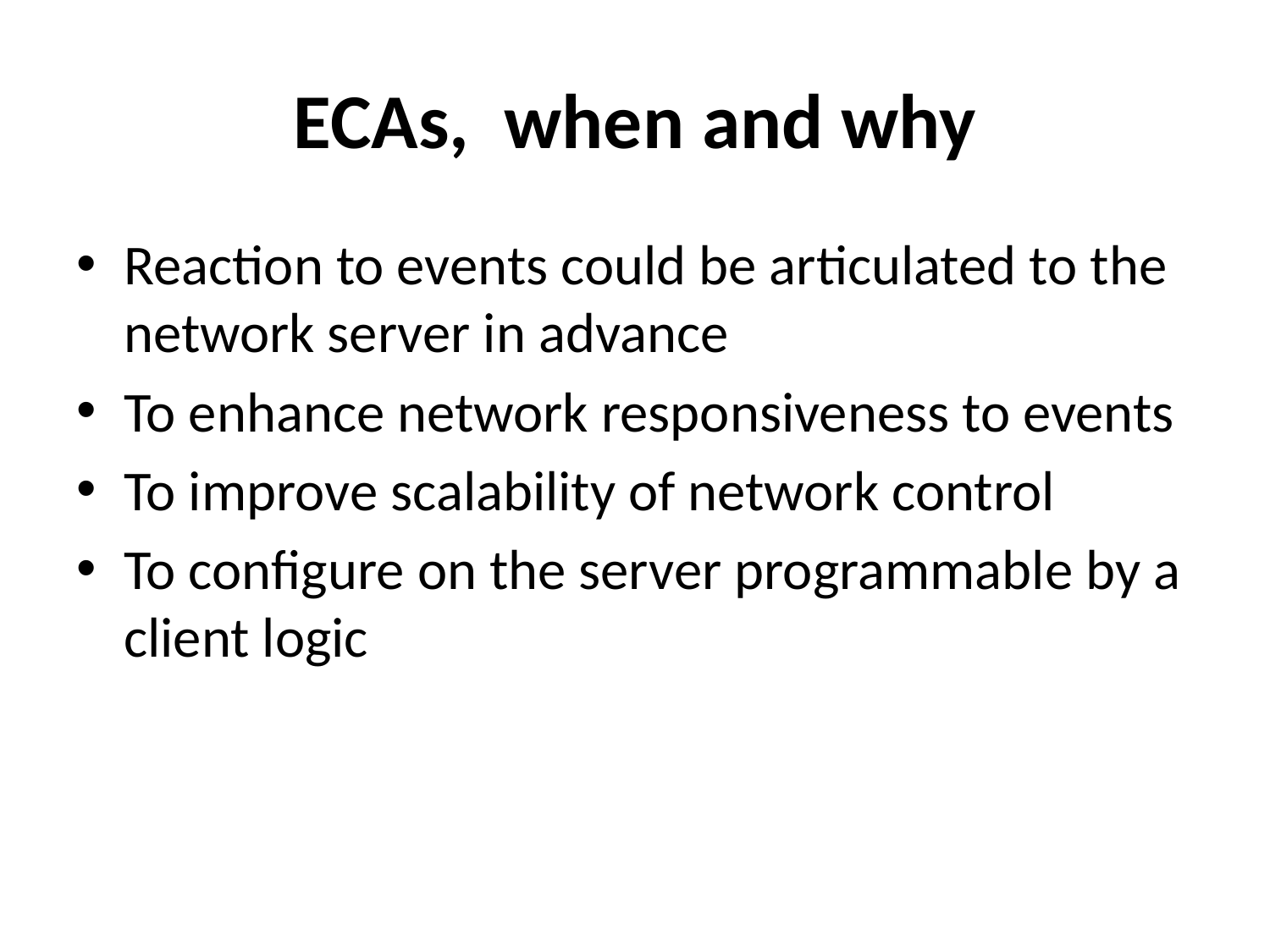

# ECAs,  when and why
Reaction to events could be articulated to the network server in advance
To enhance network responsiveness to events
To improve scalability of network control
To configure on the server programmable by a client logic